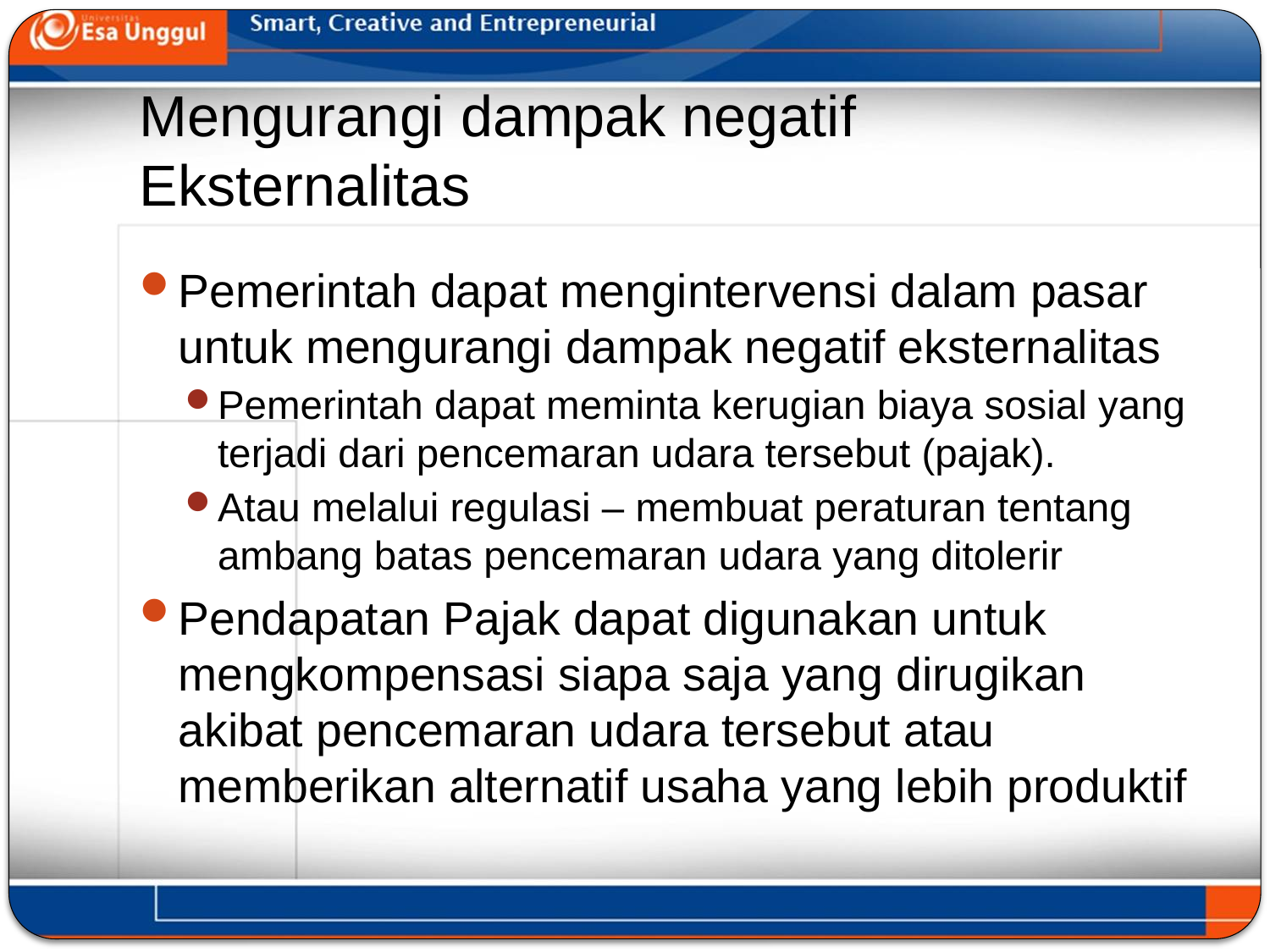

# Mengurangi dampak negatif Eksternalitas
Pemerintah dapat mengintervensi dalam pasar untuk mengurangi dampak negatif eksternalitas
Pemerintah dapat meminta kerugian biaya sosial yang terjadi dari pencemaran udara tersebut (pajak).
Atau melalui regulasi – membuat peraturan tentang ambang batas pencemaran udara yang ditolerir
Pendapatan Pajak dapat digunakan untuk mengkompensasi siapa saja yang dirugikan akibat pencemaran udara tersebut atau memberikan alternatif usaha yang lebih produktif